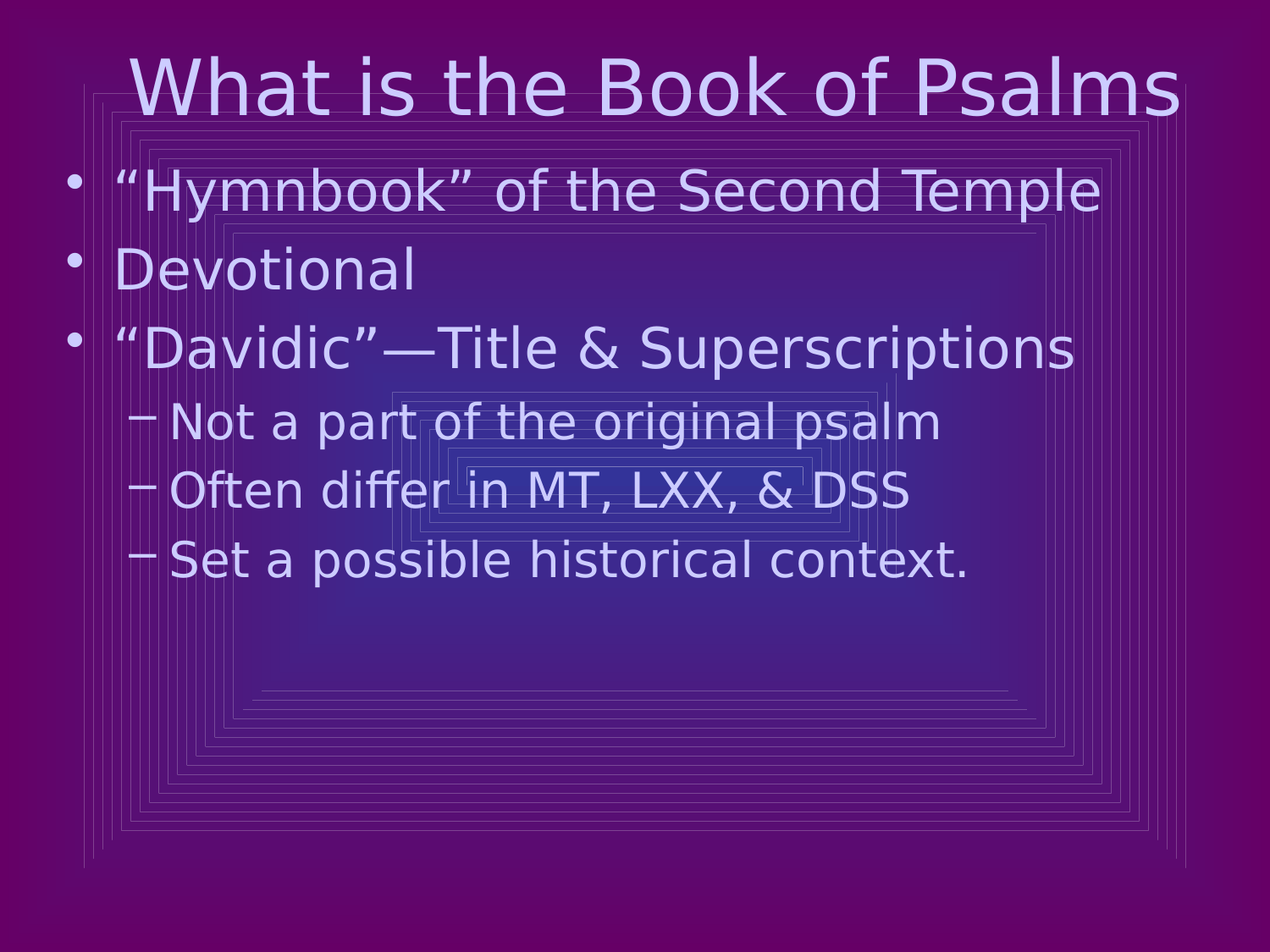

# What is the Book of Psalms
“Hymnbook” of the Second Temple
Devotional
“Davidic”—Title & Superscriptions
Not a part of the original psalm
Often differ in MT, LXX, & DSS
Set a possible historical context.